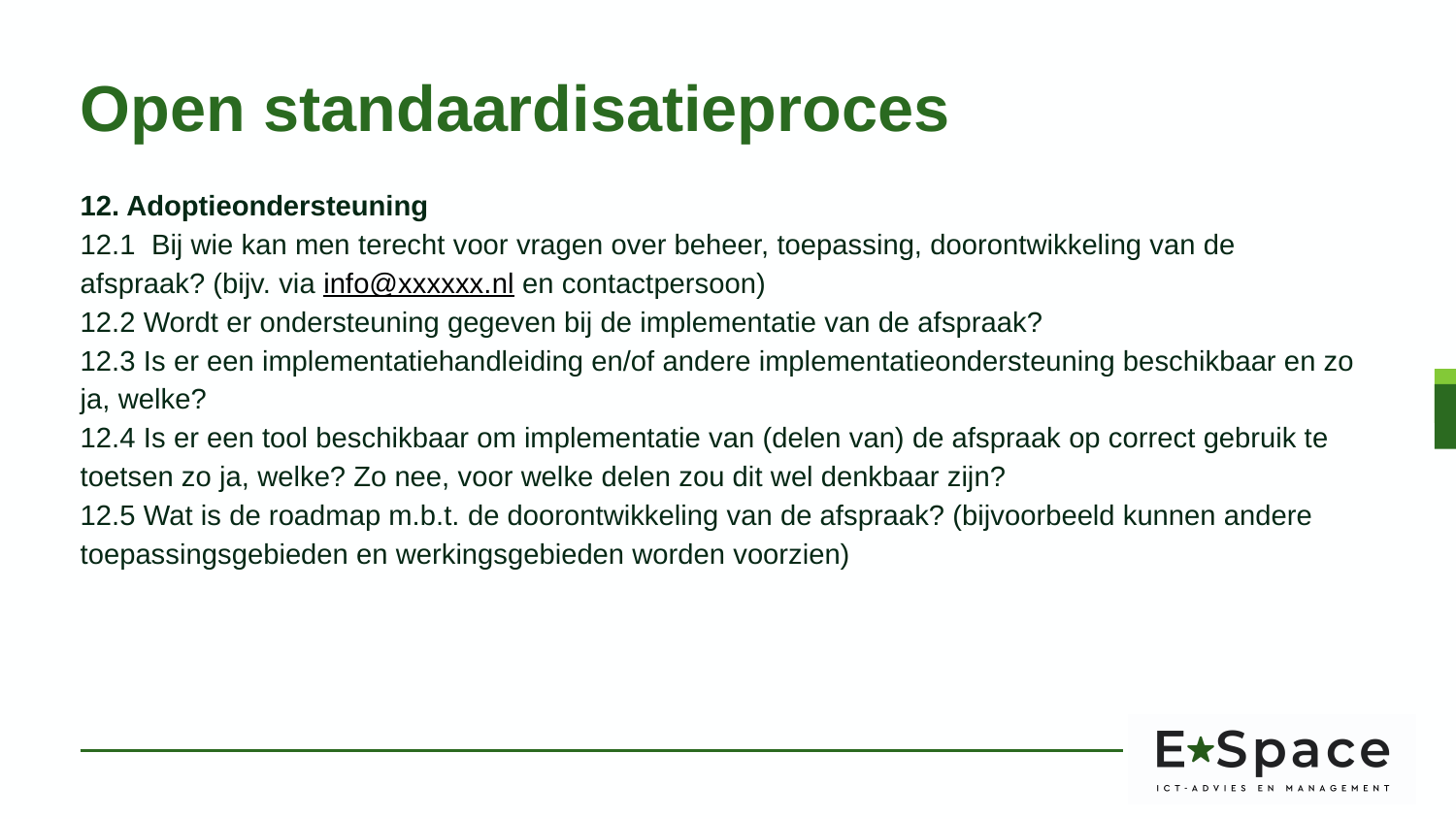

# Open standaardisatieproces
12. Adoptieondersteuning
12.1  Bij wie kan men terecht voor vragen over beheer, toepassing, doorontwikkeling van de afspraak? (bijv. via info@xxxxxx.nl en contactpersoon)
12.2 Wordt er ondersteuning gegeven bij de implementatie van de afspraak?
12.3 Is er een implementatiehandleiding en/of andere implementatieondersteuning beschikbaar en zo ja, welke?
12.4 Is er een tool beschikbaar om implementatie van (delen van) de afspraak op correct gebruik te toetsen zo ja, welke? Zo nee, voor welke delen zou dit wel denkbaar zijn?
12.5 Wat is de roadmap m.b.t. de doorontwikkeling van de afspraak? (bijvoorbeeld kunnen andere toepassingsgebieden en werkingsgebieden worden voorzien)